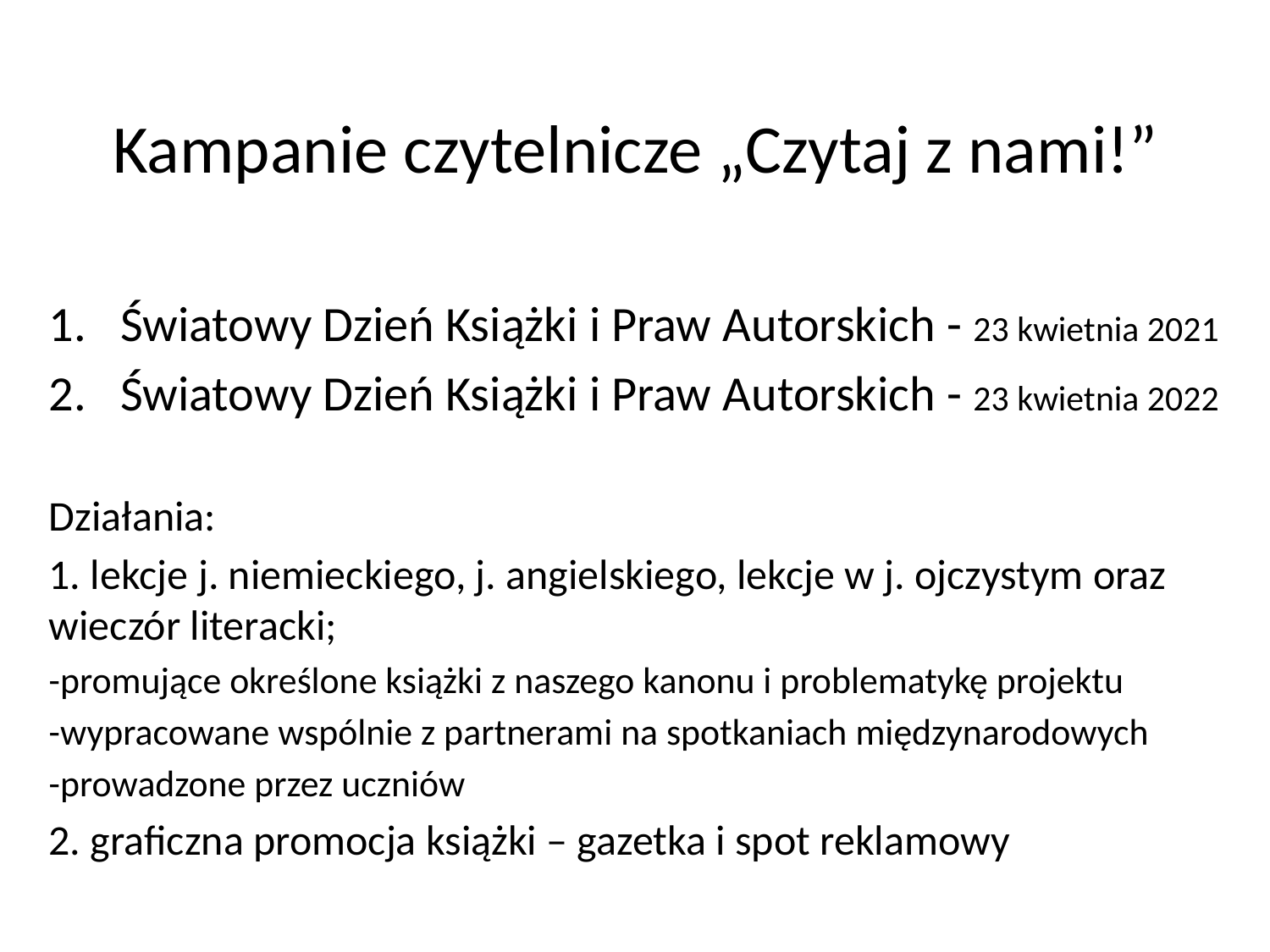

# Kampanie czytelnicze „Czytaj z nami!”
Światowy Dzień Książki i Praw Autorskich - 23 kwietnia 2021
Światowy Dzień Książki i Praw Autorskich - 23 kwietnia 2022

Działania:
1. lekcje j. niemieckiego, j. angielskiego, lekcje w j. ojczystym oraz wieczór literacki;
-promujące określone książki z naszego kanonu i problematykę projektu
-wypracowane wspólnie z partnerami na spotkaniach międzynarodowych
-prowadzone przez uczniów
2. graficzna promocja książki – gazetka i spot reklamowy